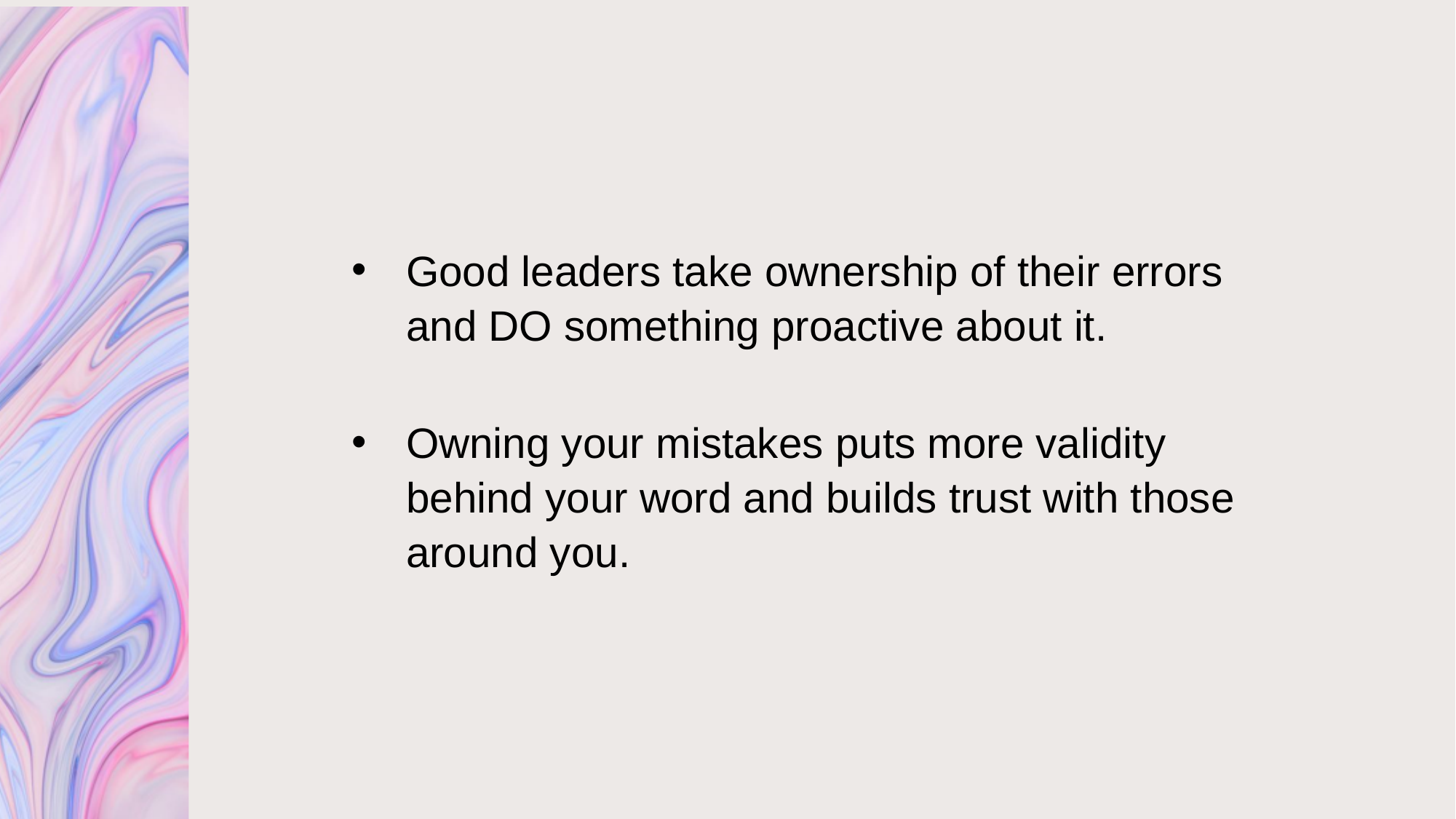

Good leaders take ownership of their errors and DO something proactive about it.
Owning your mistakes puts more validity behind your word and builds trust with those around you.